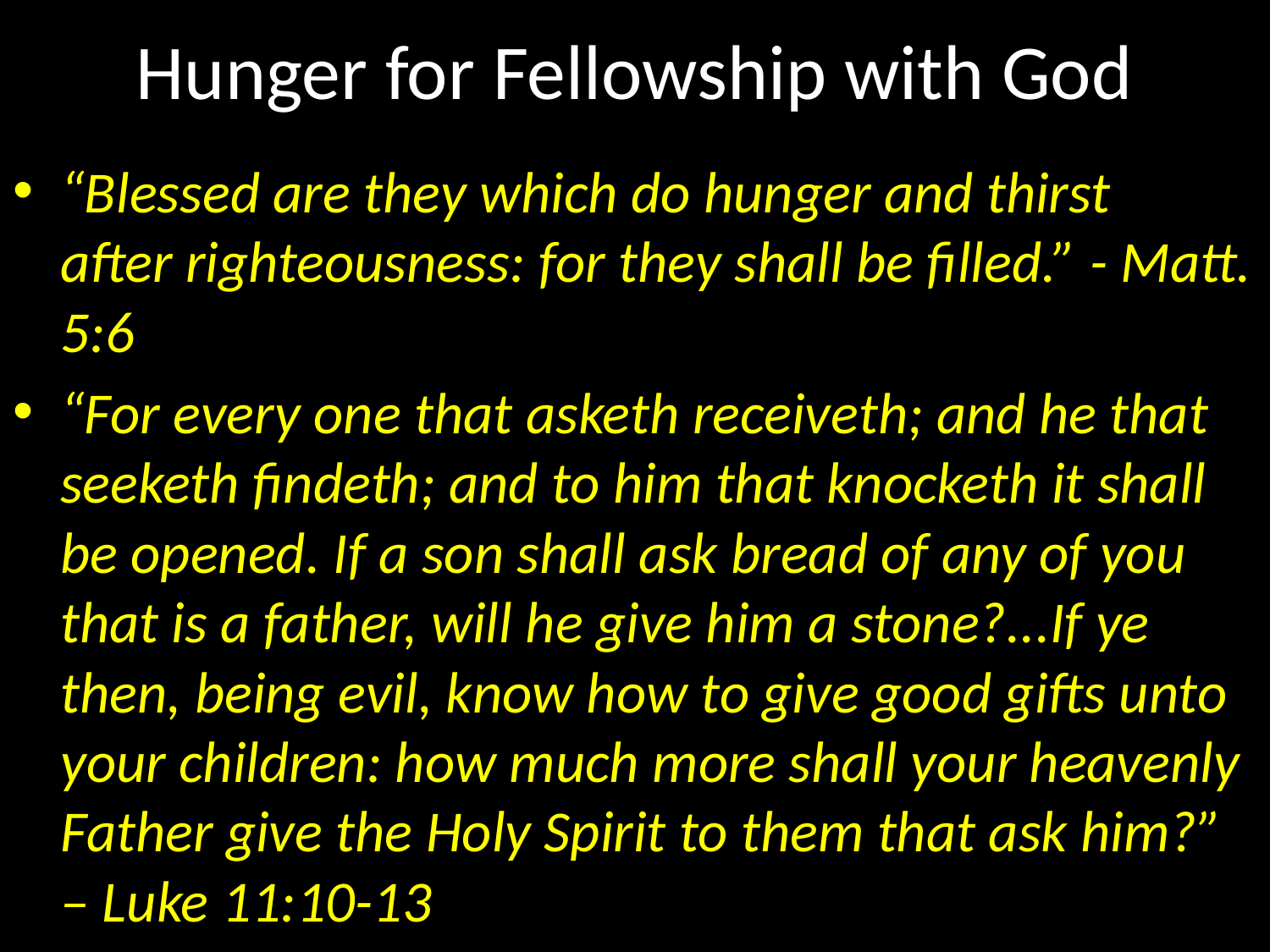

# Hunger for Fellowship with God
“Blessed are they which do hunger and thirst   after righteousness: for they shall be filled.” - Matt. 5:6
“For every one that asketh receiveth; and he that seeketh findeth; and to him that knocketh it shall be opened. If a son shall ask bread of any of you that is a father, will he give him a stone?...If ye then, being evil, know how to give good gifts unto your children: how much more shall your heavenly Father give the Holy Spirit to them that ask him?” – Luke 11:10-13